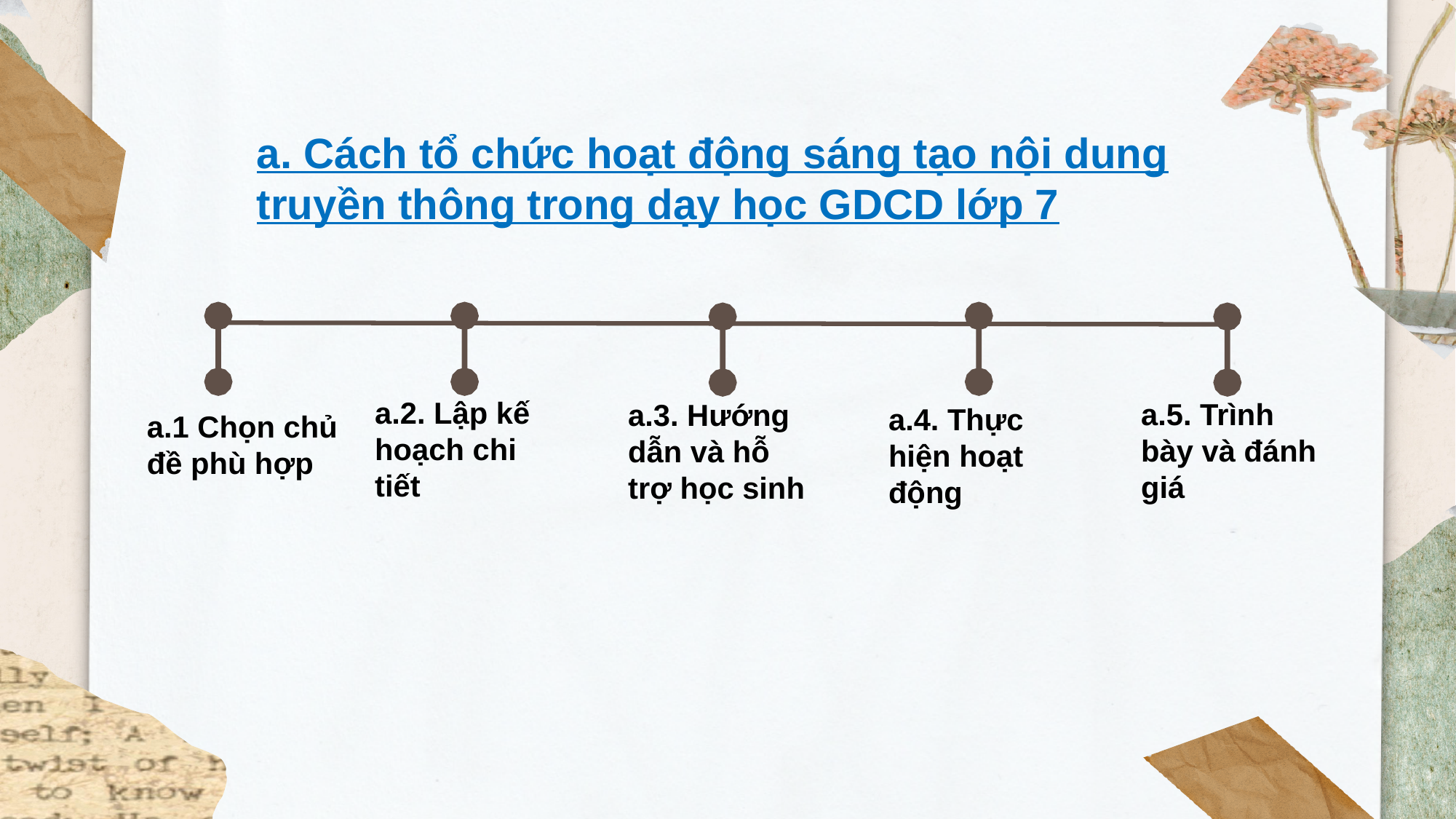

a. Cách tổ chức hoạt động sáng tạo nội dung truyền thông trong dạy học GDCD lớp 7

a.2. Lập kế hoạch chi tiết
a.5. Trình bày và đánh giá
a.3. Hướng dẫn và hỗ trợ học sinh
a.4. Thực hiện hoạt động
a.1 Chọn chủ đề phù hợp